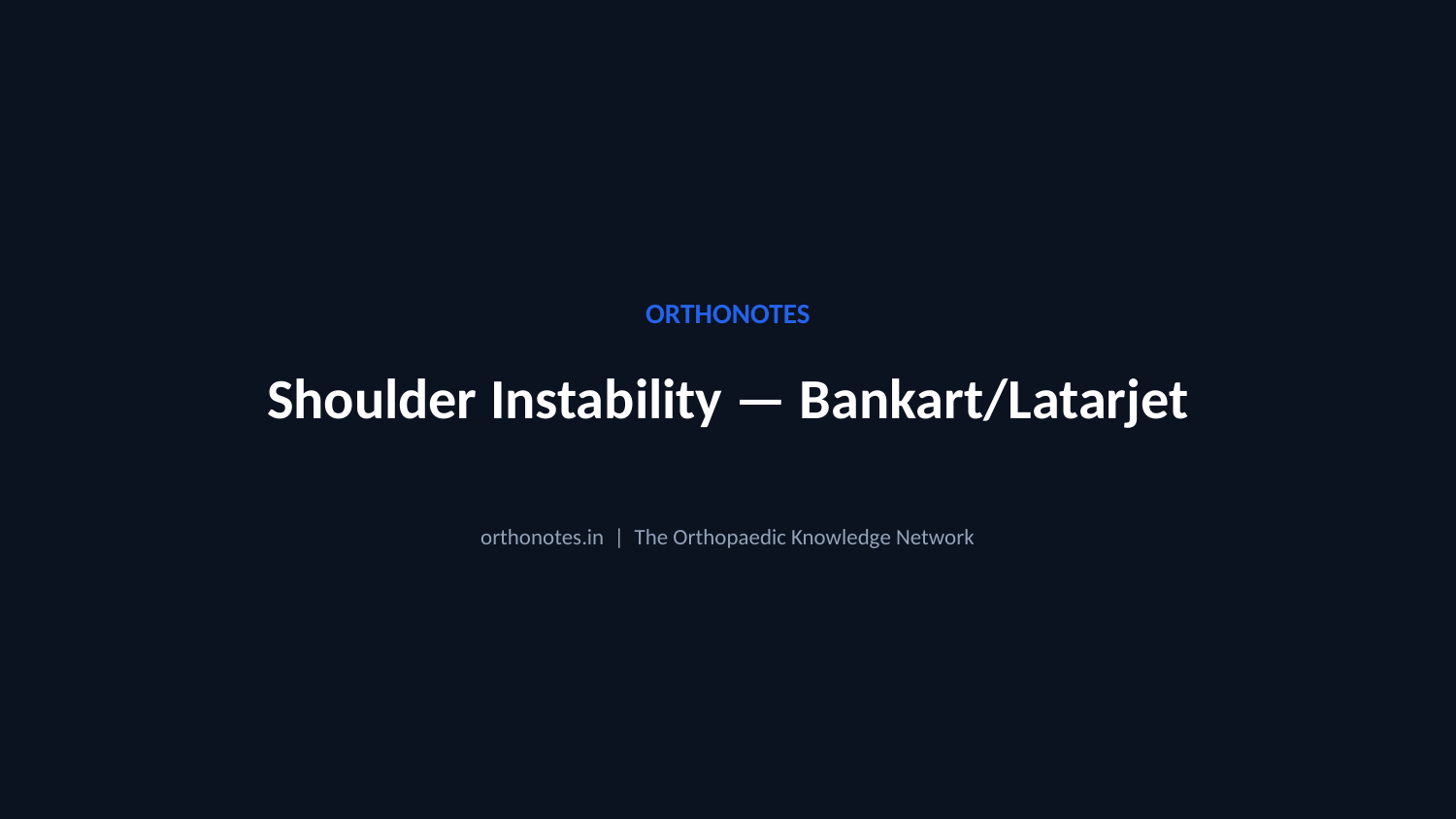

ORTHONOTES
Shoulder Instability — Bankart/Latarjet
orthonotes.in  |  The Orthopaedic Knowledge Network